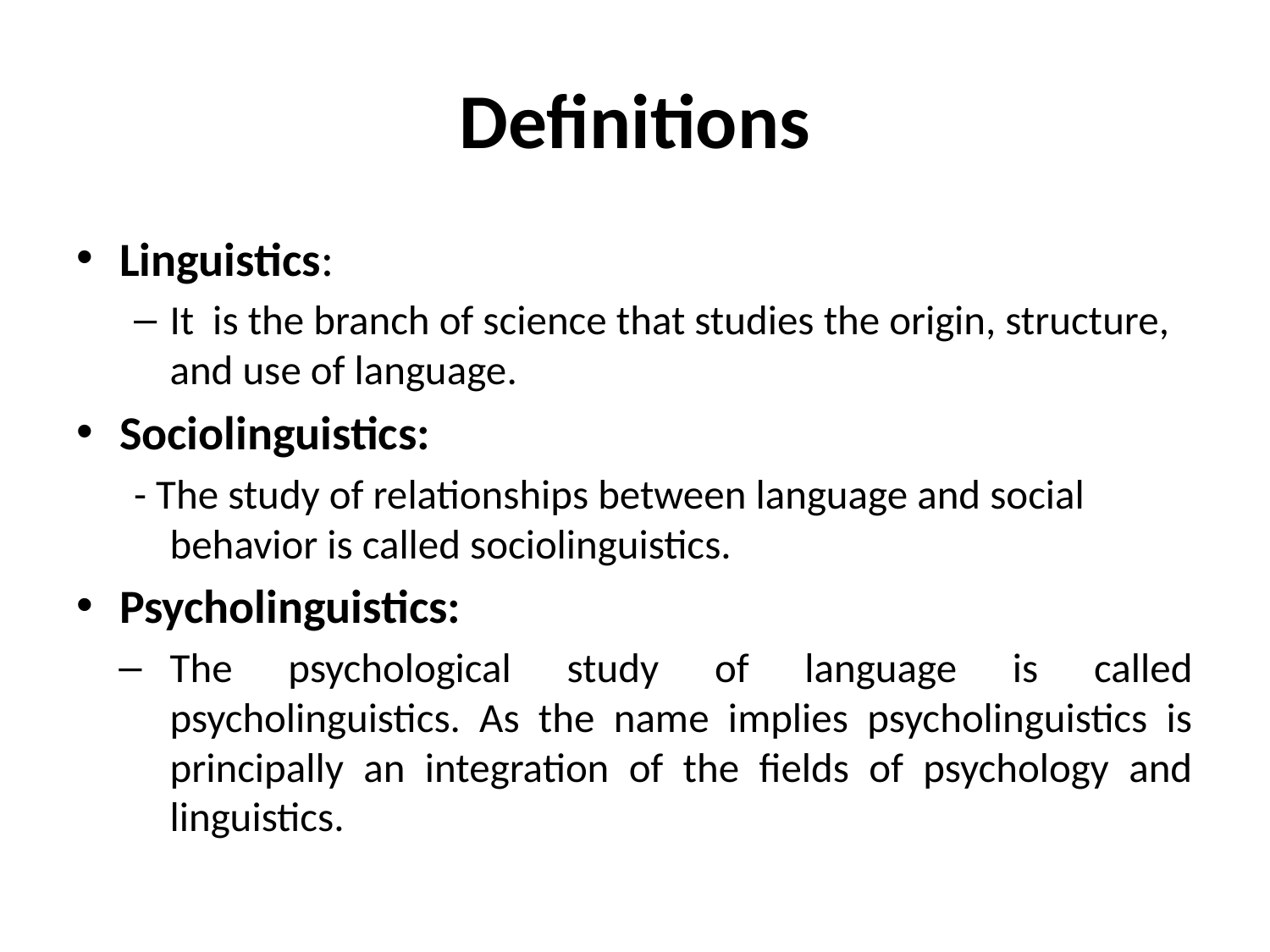

# Definitions
Linguistics:
It  is the branch of science that studies the origin, structure, and use of language.
Sociolinguistics:
- The study of relationships between language and social behavior is called sociolinguistics.
Psycholinguistics:
The psychological study of language is called psycholinguistics. As the name implies psycholinguistics is principally an integration of the fields of psychology and linguistics.